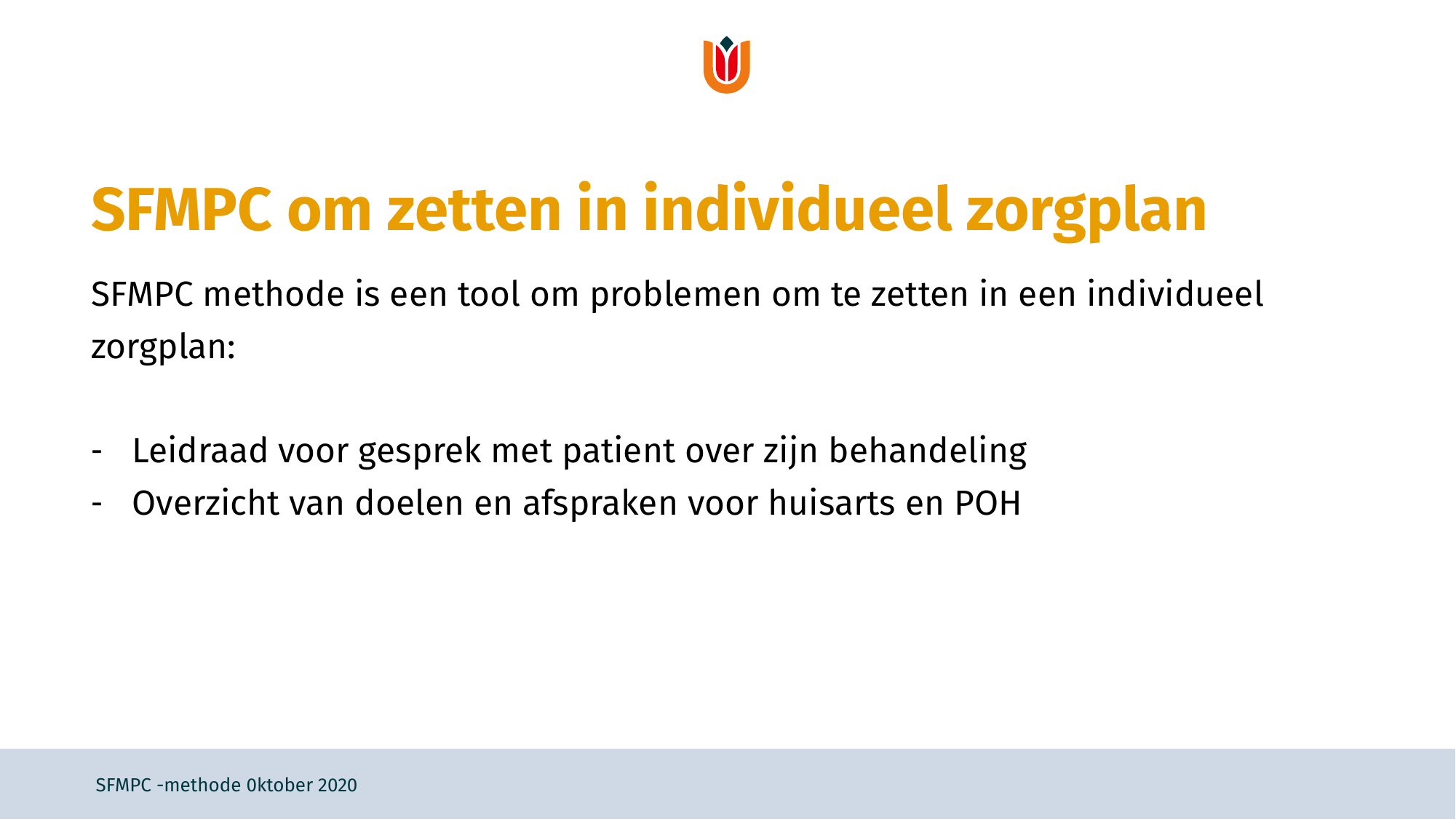

# SFMPC om zetten in individueel zorgplan
SFMPC methode is een tool om problemen om te zetten in een individueel zorgplan:

Leidraad voor gesprek met patient over zijn behandeling
Overzicht van doelen en afspraken voor huisarts en POH

SFMPC -methode 0ktober 2020